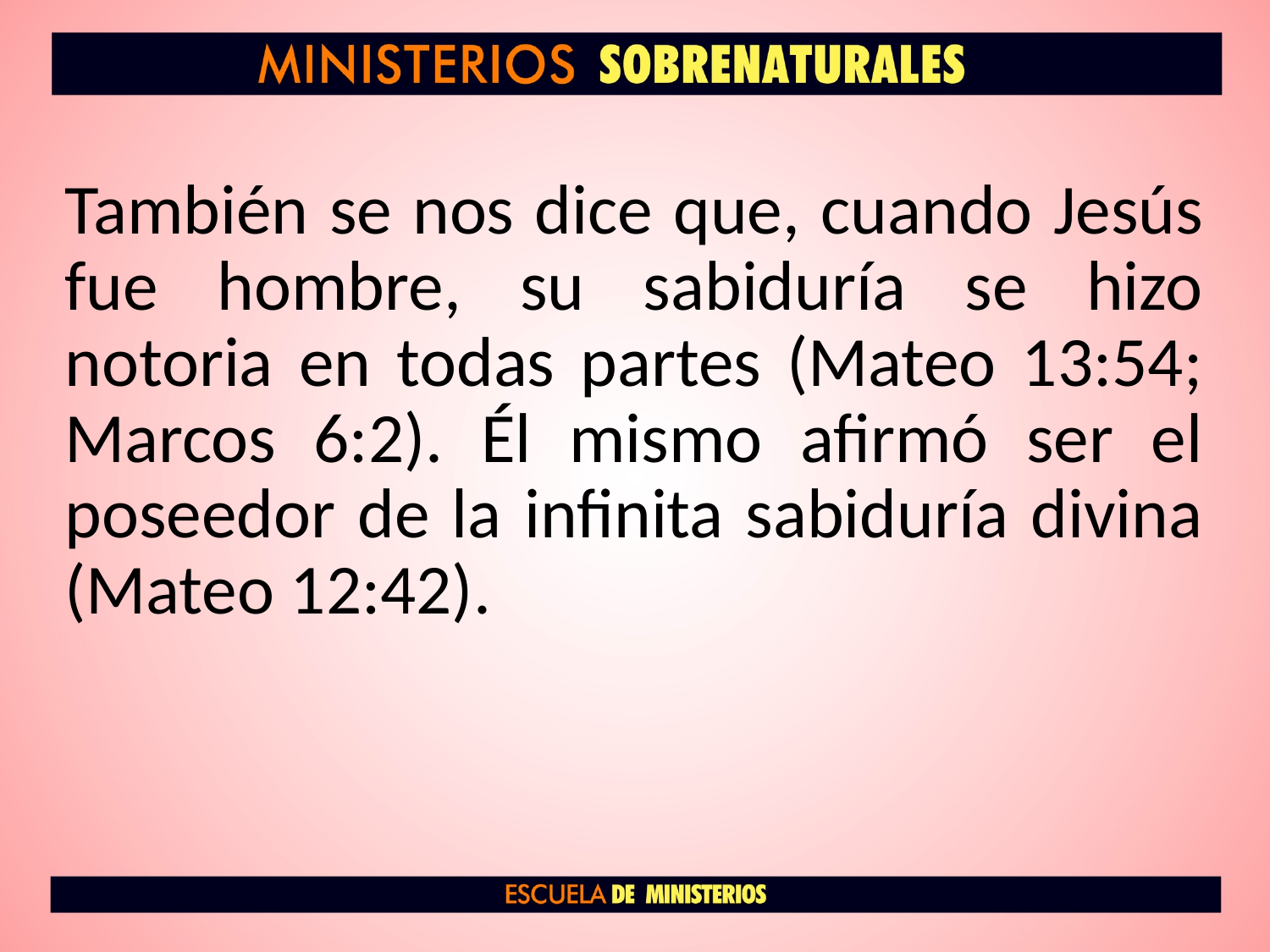

También se nos dice que, cuando Jesús fue hombre, su sabiduría se hizo notoria en todas partes (Mateo 13:54; Marcos 6:2). Él mismo afirmó ser el poseedor de la infinita sabiduría divina (Mateo 12:42).